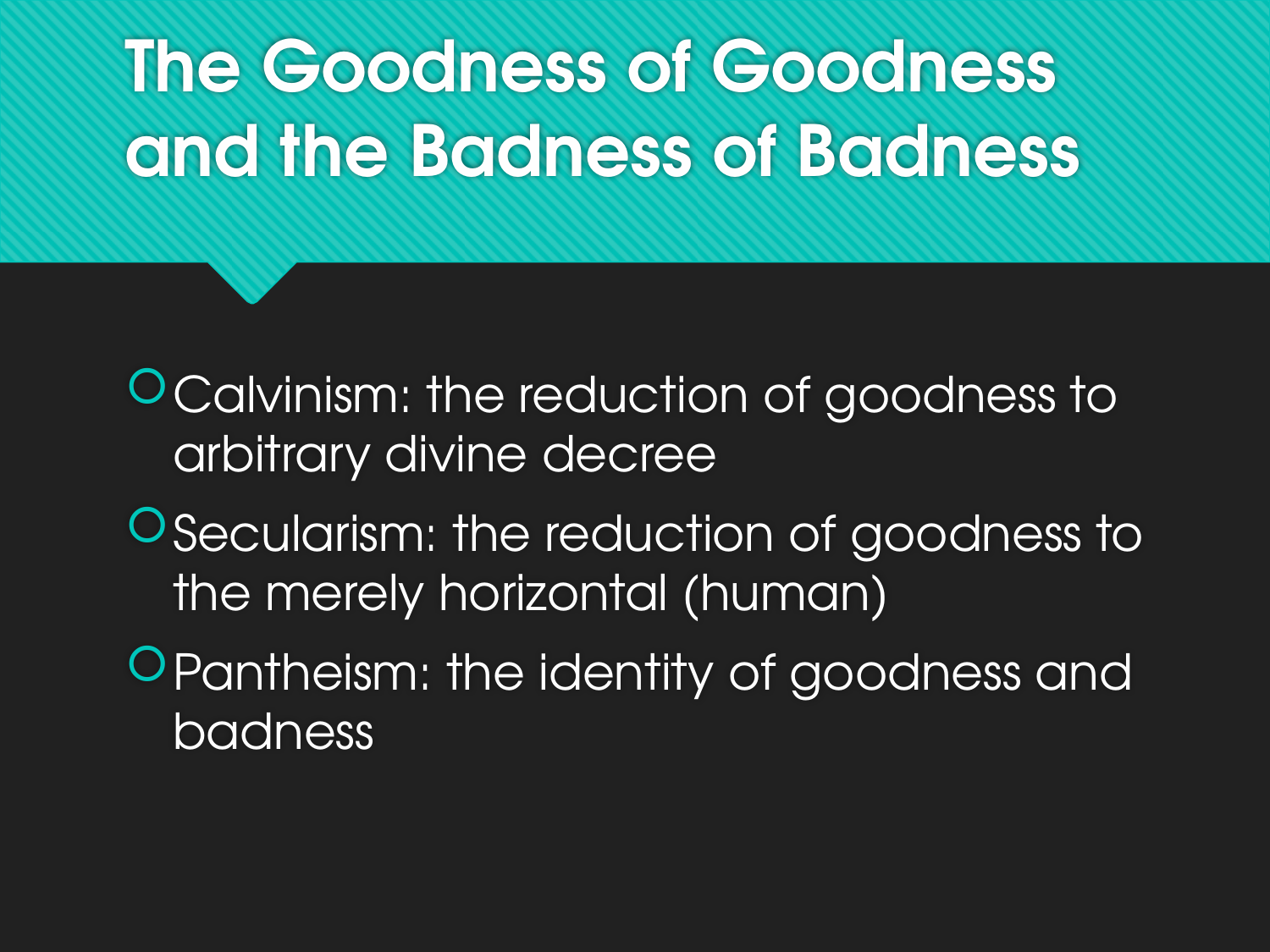

# The Goodness of Goodness and the Badness of Badness
Calvinism: the reduction of goodness to arbitrary divine decree
Secularism: the reduction of goodness to the merely horizontal (human)
Pantheism: the identity of goodness and badness